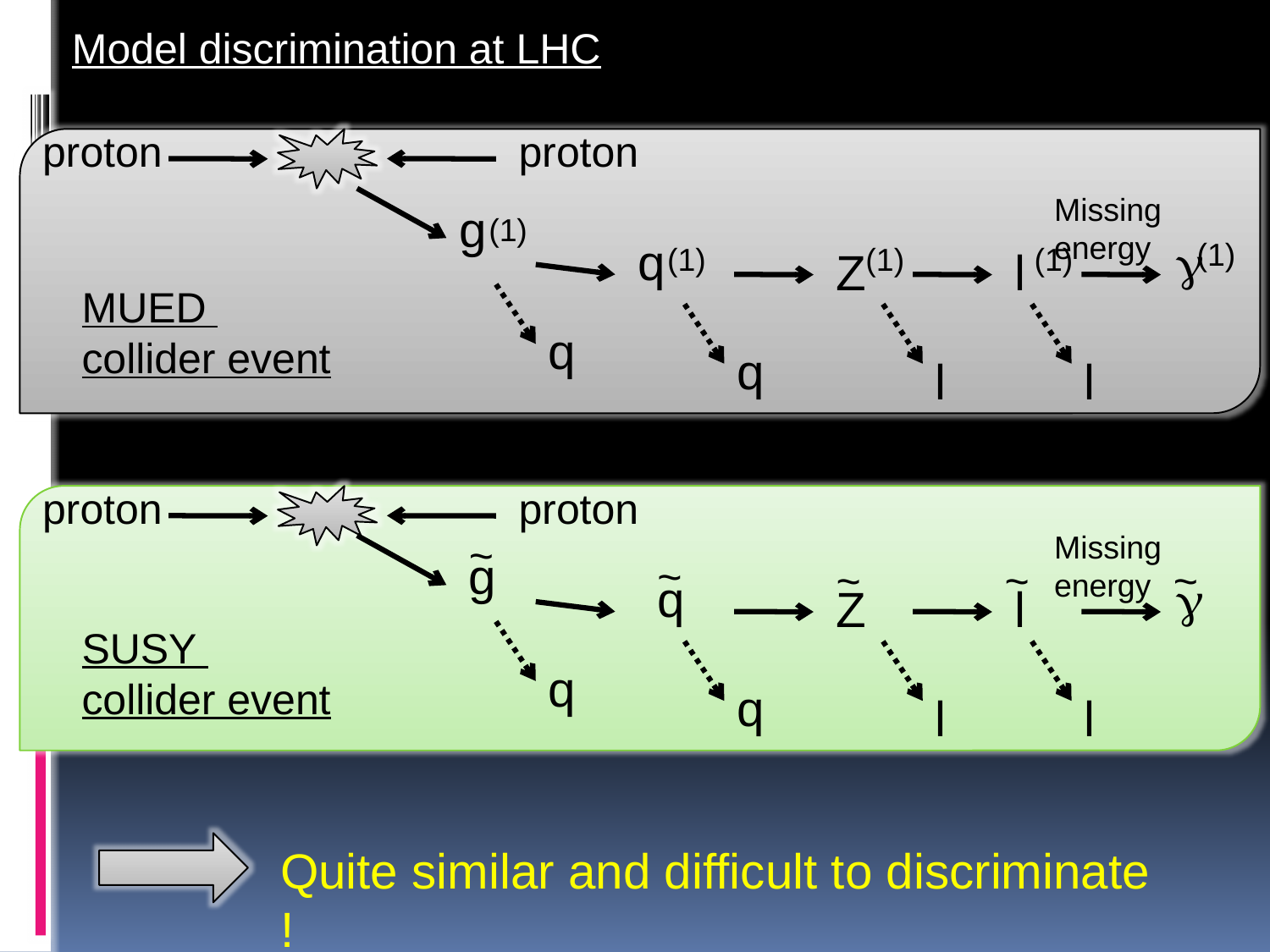

Model discrimination at LHC
proton
proton

Missing energy
g
(1)
q
γ
(1)
(1)
(1)
(1)
Z
l
MUED
collider event
q
q
l
l
proton
proton

Missing energy
~
g
~
~
~
~
q
γ
Z
l
SUSY
collider event
q
q
l
l

Quite similar and difficult to discriminate !